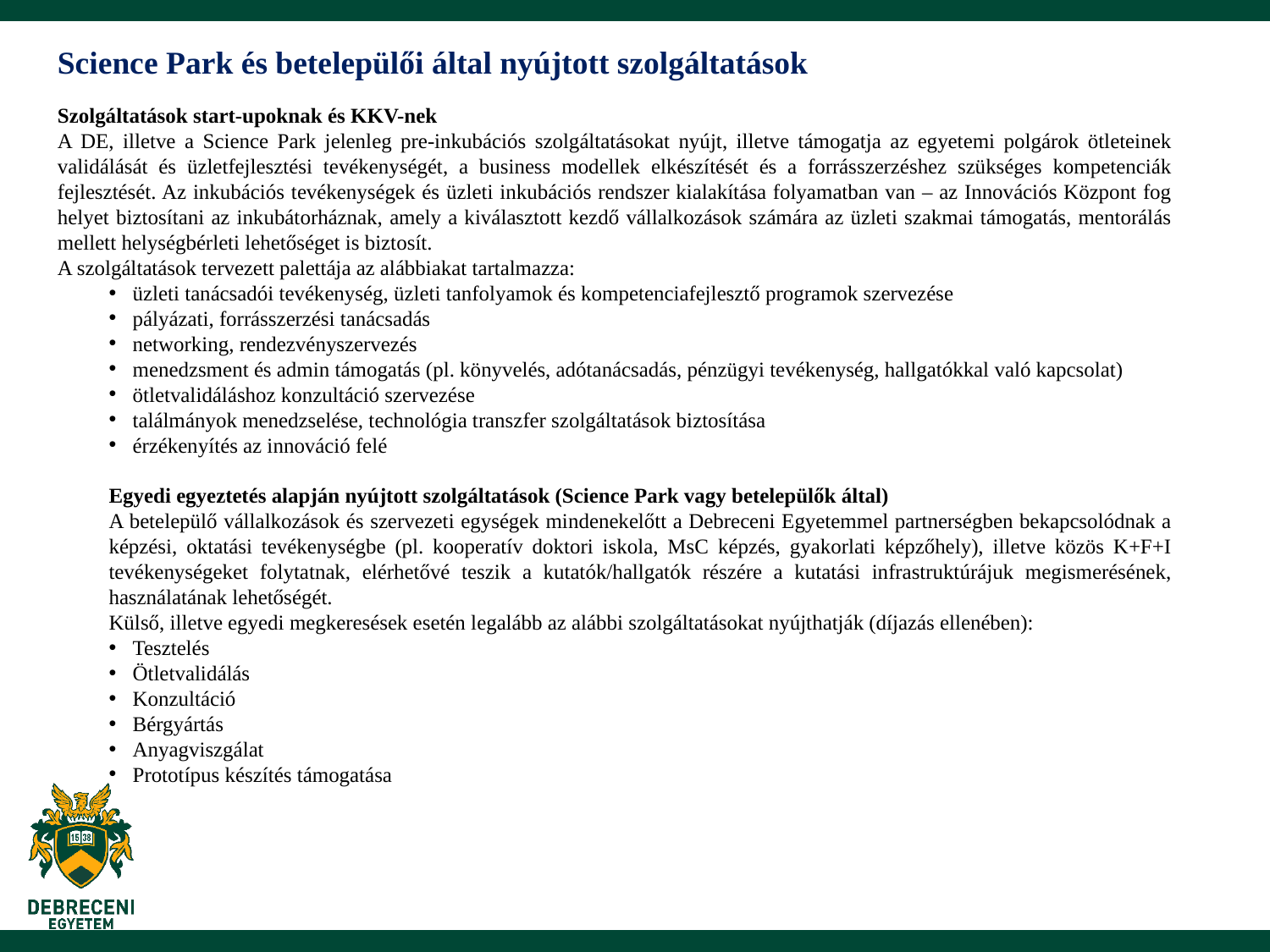

Science Park és betelepülői által nyújtott szolgáltatások
Szolgáltatások start-upoknak és KKV-nek
A DE, illetve a Science Park jelenleg pre-inkubációs szolgáltatásokat nyújt, illetve támogatja az egyetemi polgárok ötleteinek validálását és üzletfejlesztési tevékenységét, a business modellek elkészítését és a forrásszerzéshez szükséges kompetenciák fejlesztését. Az inkubációs tevékenységek és üzleti inkubációs rendszer kialakítása folyamatban van – az Innovációs Központ fog helyet biztosítani az inkubátorháznak, amely a kiválasztott kezdő vállalkozások számára az üzleti szakmai támogatás, mentorálás mellett helységbérleti lehetőséget is biztosít.
A szolgáltatások tervezett palettája az alábbiakat tartalmazza:
üzleti tanácsadói tevékenység, üzleti tanfolyamok és kompetenciafejlesztő programok szervezése
pályázati, forrásszerzési tanácsadás
networking, rendezvényszervezés
menedzsment és admin támogatás (pl. könyvelés, adótanácsadás, pénzügyi tevékenység, hallgatókkal való kapcsolat)
ötletvalidáláshoz konzultáció szervezése
találmányok menedzselése, technológia transzfer szolgáltatások biztosítása
érzékenyítés az innováció felé

Egyedi egyeztetés alapján nyújtott szolgáltatások (Science Park vagy betelepülők által)
A betelepülő vállalkozások és szervezeti egységek mindenekelőtt a Debreceni Egyetemmel partnerségben bekapcsolódnak a képzési, oktatási tevékenységbe (pl. kooperatív doktori iskola, MsC képzés, gyakorlati képzőhely), illetve közös K+F+I tevékenységeket folytatnak, elérhetővé teszik a kutatók/hallgatók részére a kutatási infrastruktúrájuk megismerésének, használatának lehetőségét.
Külső, illetve egyedi megkeresések esetén legalább az alábbi szolgáltatásokat nyújthatják (díjazás ellenében):
Tesztelés
Ötletvalidálás
Konzultáció
Bérgyártás
Anyagviszgálat
Prototípus készítés támogatása